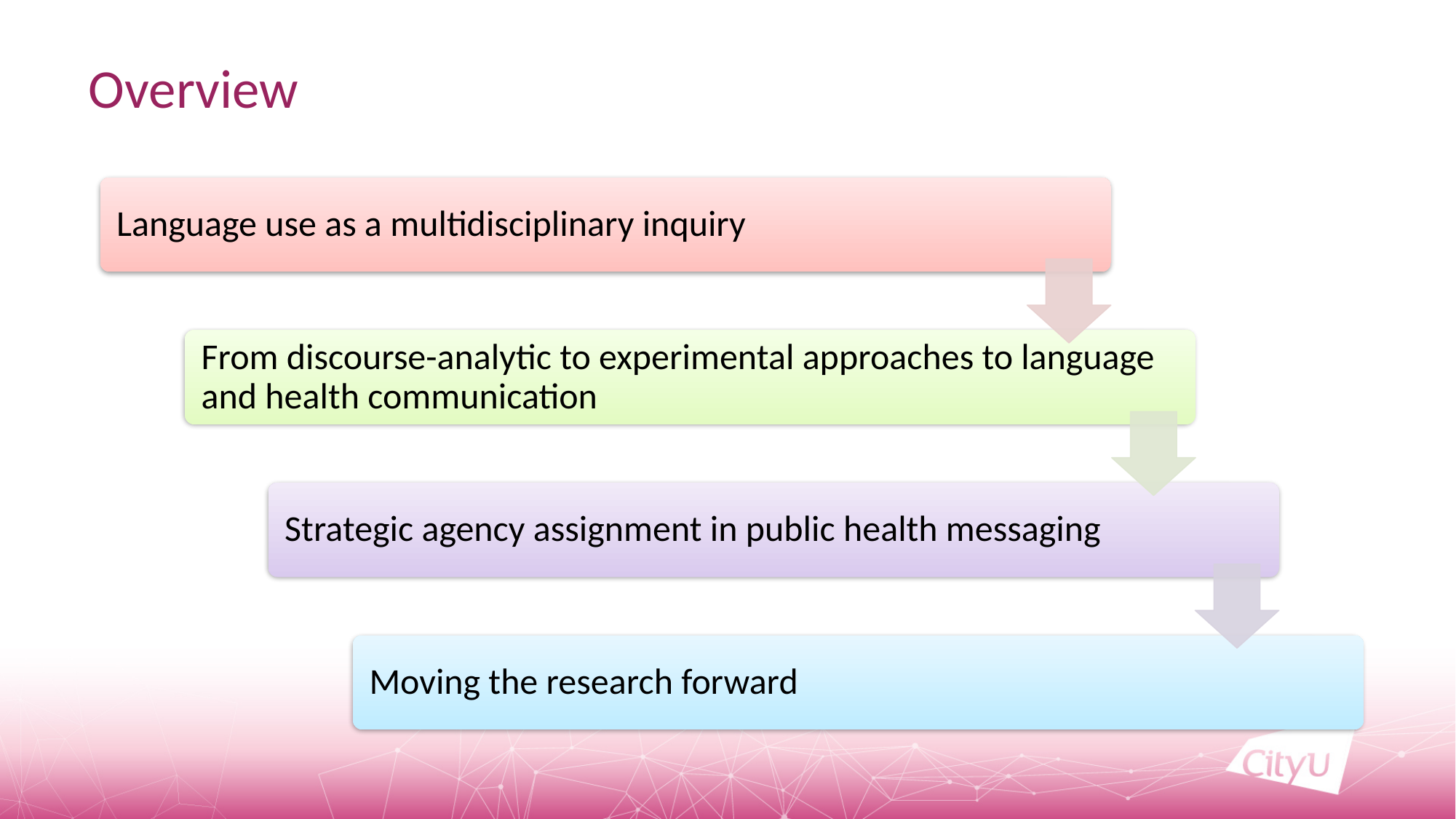

Overview
Language use as a multidisciplinary inquiry
From discourse-analytic to experimental approaches to language and health communication
Strategic agency assignment in public health messaging
Moving the research forward